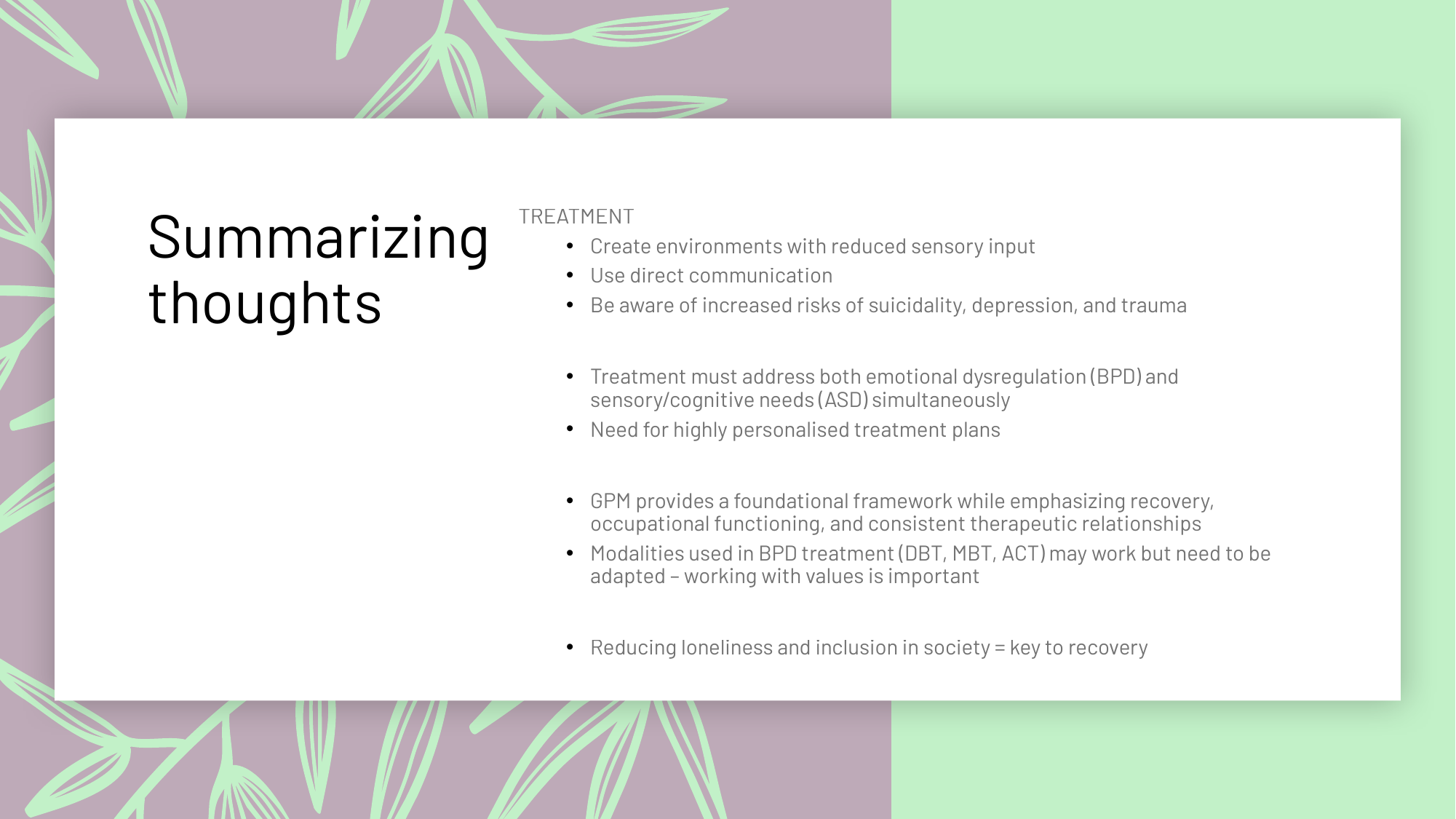

# Summarizing thoughts
TREATMENT
Create environments with reduced sensory input
Use direct communication
Be aware of increased risks of suicidality, depression, and trauma

Treatment must address both emotional dysregulation (BPD) and sensory/cognitive needs (ASD) simultaneously
Need for highly personalised treatment plans

GPM provides a foundational framework while emphasizing recovery, occupational functioning, and consistent therapeutic relationships
Modalities used in BPD treatment (DBT, MBT, ACT) may work but need to be adapted – working with values is important

Reducing loneliness and inclusion in society = key to recovery